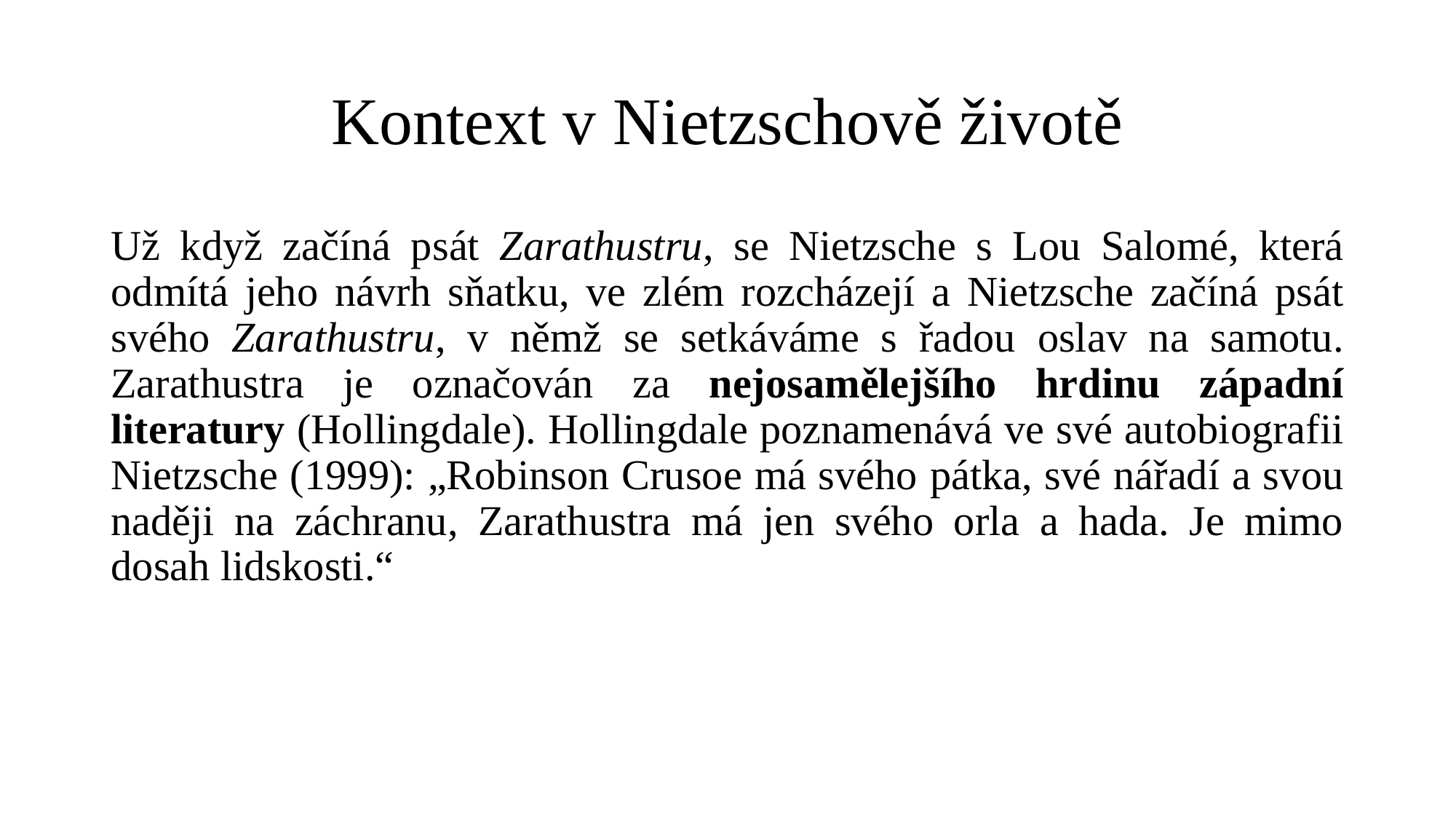

# Kontext v Nietzschově životě
Už když začíná psát Zarathustru, se Nietzsche s Lou Salomé, která odmítá jeho návrh sňatku, ve zlém rozcházejí a Nietzsche začíná psát svého Zarathustru, v němž se setkáváme s řadou oslav na samotu. Zarathustra je označován za nejosamělejšího hrdinu západní literatury (Hollingdale). Hollingdale poznamenává ve své autobiografii Nietzsche (1999): „Robinson Crusoe má svého pátka, své nářadí a svou naději na záchranu, Zarathustra má jen svého orla a hada. Je mimo dosah lidskosti.“